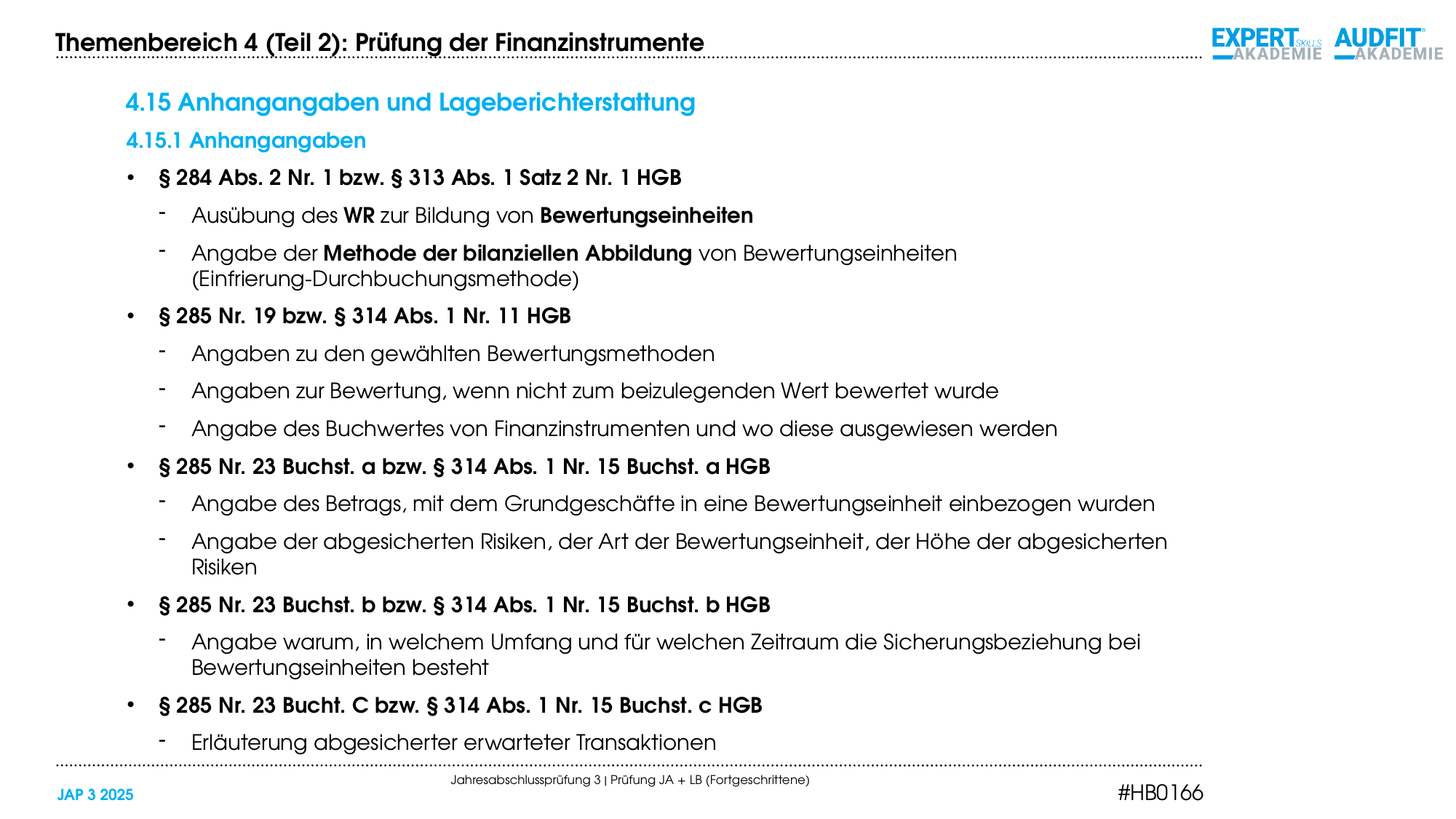

Themenbereich 4 (Teil 2): Prüfung der Finanzinstrumente
4.15 Anhangangaben und Lageberichterstattung
4.15.1 Anhangangaben
§ 284 Abs. 2 Nr. 1 bzw. § 313 Abs. 1 Satz 2 Nr. 1 HGB
Ausübung des WR zur Bildung von Bewertungseinheiten
Angabe der Methode der bilanziellen Abbildung von Bewertungseinheiten
(Einfrierung-Durchbuchungsmethode)
§ 285 Nr. 19 bzw. § 314 Abs. 1 Nr. 11 HGB
Angaben zu den gewählten Bewertungsmethoden
Angaben zur Bewertung, wenn nicht zum beizulegenden Wert bewertet wurde
Angabe des Buchwertes von Finanzinstrumenten und wo diese ausgewiesen werden
§ 285 Nr. 23 Buchst. a bzw. § 314 Abs. 1 Nr. 15 Buchst. a HGB
Angabe des Betrags, mit dem Grundgeschäfte in eine Bewertungseinheit einbezogen wurden
Angabe der abgesicherten Risiken, der Art der Bewertungseinheit, der Höhe der abgesicherten
Risiken
§ 285 Nr. 23 Buchst. b bzw. § 314 Abs. 1 Nr. 15 Buchst. b HGB
Angabe warum, in welchem Umfang und für welchen Zeitraum die Sicherungsbeziehung bei
Bewertungseinheiten besteht
§ 285 Nr. 23 Bucht. C bzw. § 314 Abs. 1 Nr. 15 Buchst. c HGB
Erläuterung abgesicherter erwarteter Transaktionen